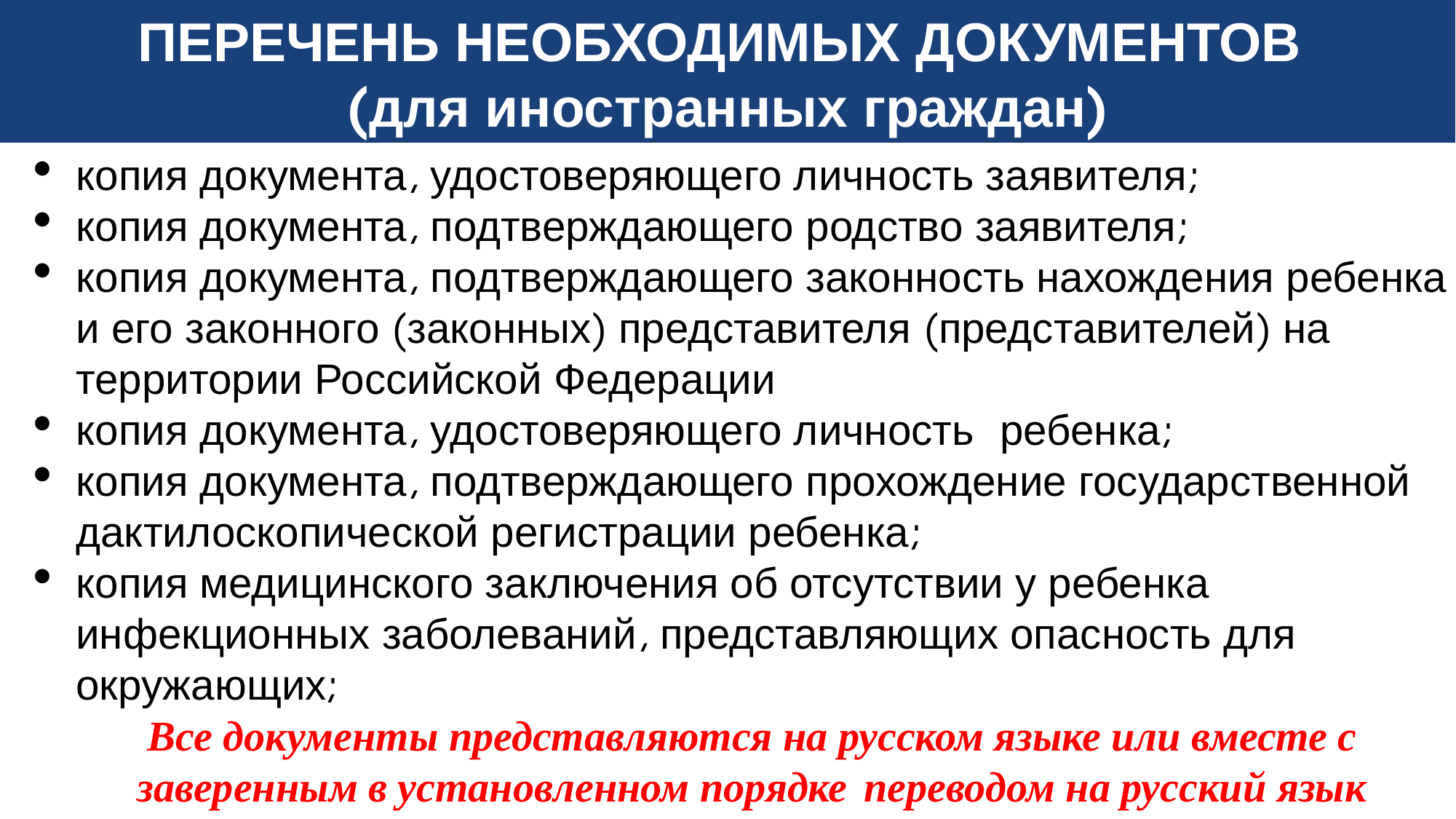

ПЕРЕЧЕНЬ НЕОБХОДИМЫХ ДОКУМЕНТОВ
(для иностранных граждан)

копия документа, удостоверяющего личность заявителя;
копия документа, подтверждающего родство заявителя;
копия документа, подтверждающего законность нахождения ребенка и его законного (законных) представителя (представителей) на территории Российской Федерации
копия документа, удостоверяющего личность   ребенка;
копия документа, подтверждающего прохождение государственной дактилоскопической регистрации ребенка;
копия медицинского заключения об отсутствии у ребенка инфекционных заболеваний, представляющих опасность для окружающих;
Все документы представляются на русском языке или вместе с заверенным в установленном порядке  переводом на русский язык